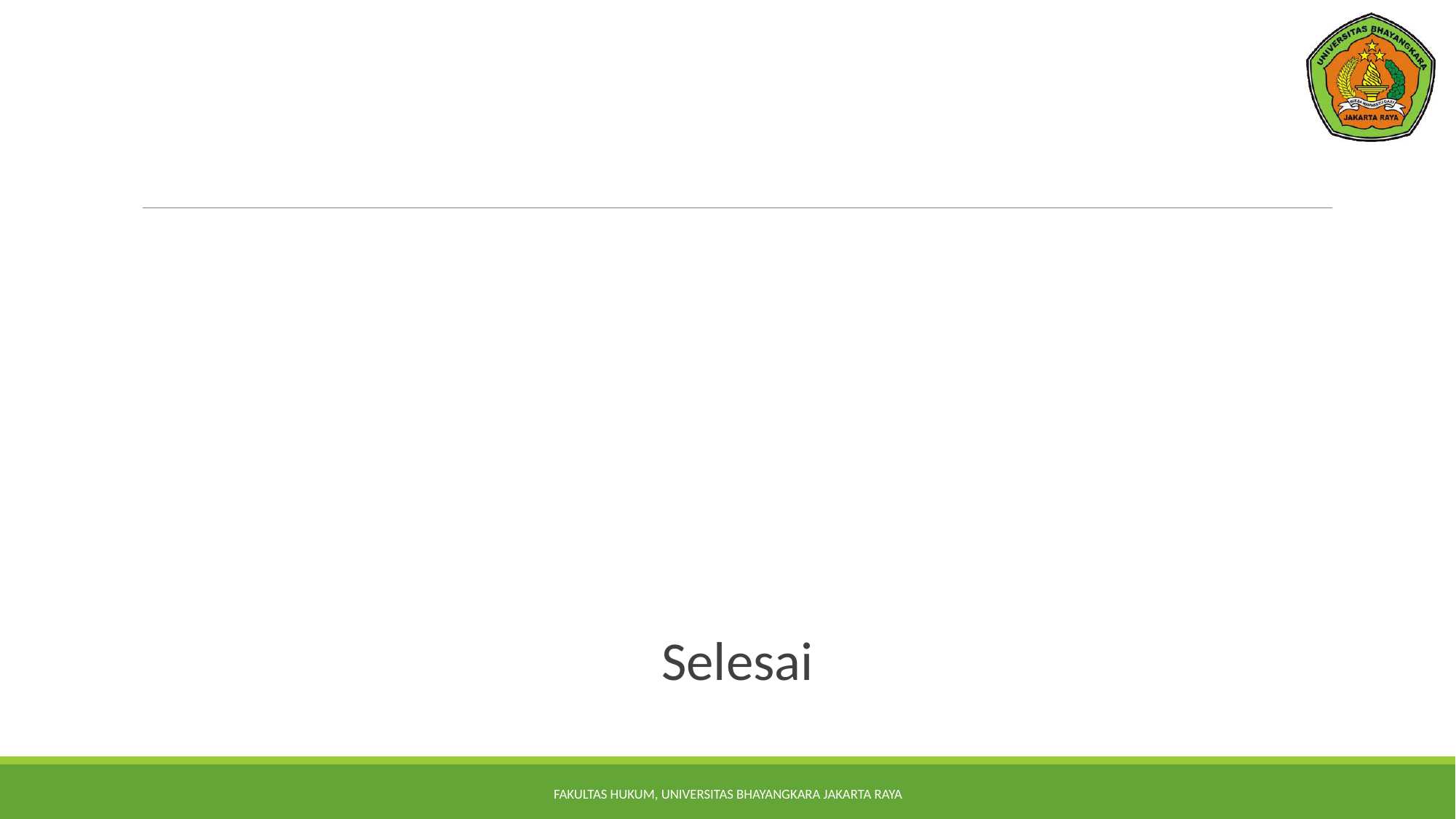

Selesai
FAKULTAS HUKUM, UNIVERSITAS BHAYANGKARA JAKARTA RAYA